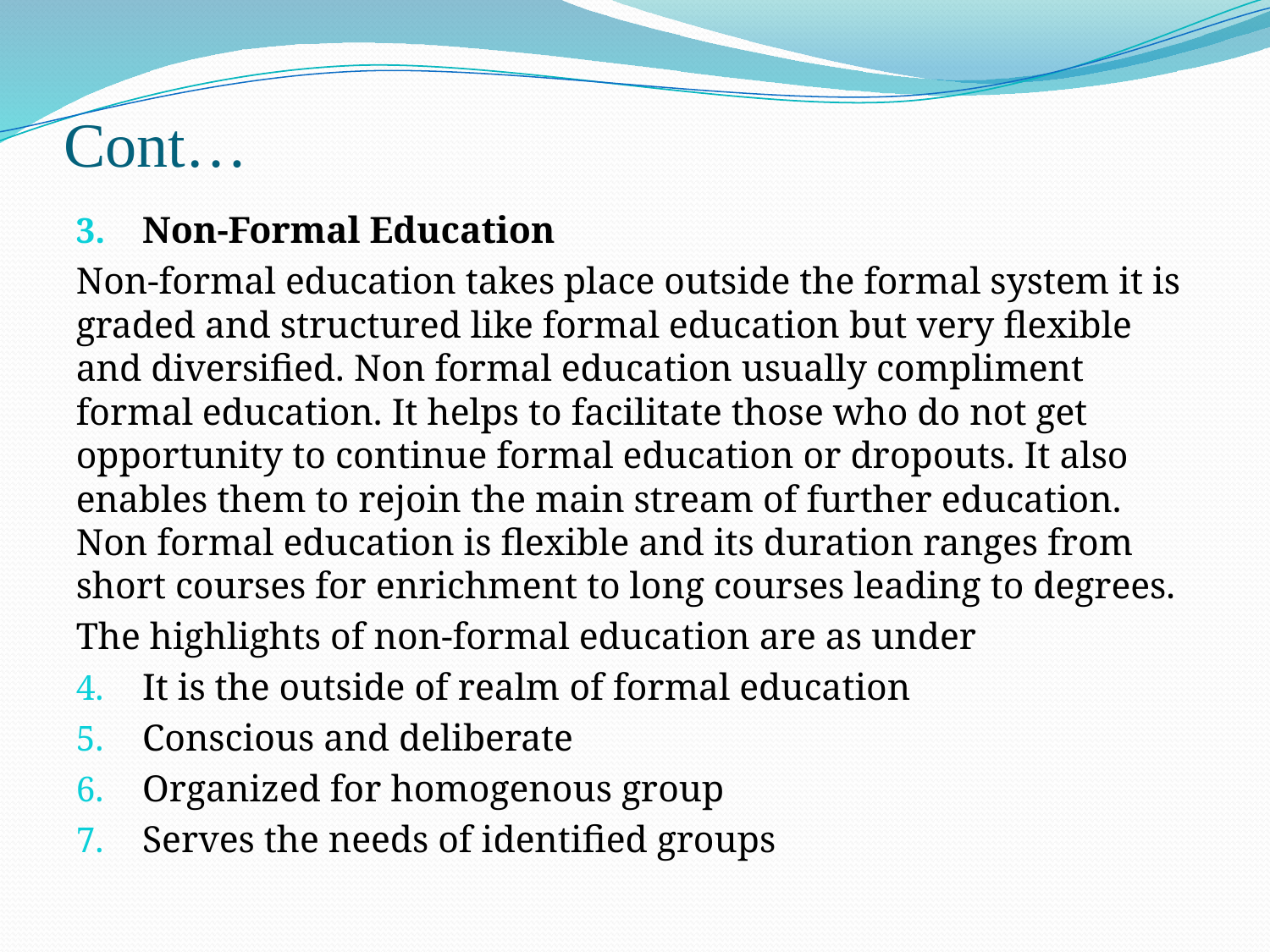

# Cont…
Non-Formal Education
Non-formal education takes place outside the formal system it is graded and structured like formal education but very flexible and diversified. Non formal education usually compliment formal education. It helps to facilitate those who do not get opportunity to continue formal education or dropouts. It also enables them to rejoin the main stream of further education. Non formal education is flexible and its duration ranges from short courses for enrichment to long courses leading to degrees.
The highlights of non-formal education are as under
It is the outside of realm of formal education
Conscious and deliberate
Organized for homogenous group
Serves the needs of identified groups